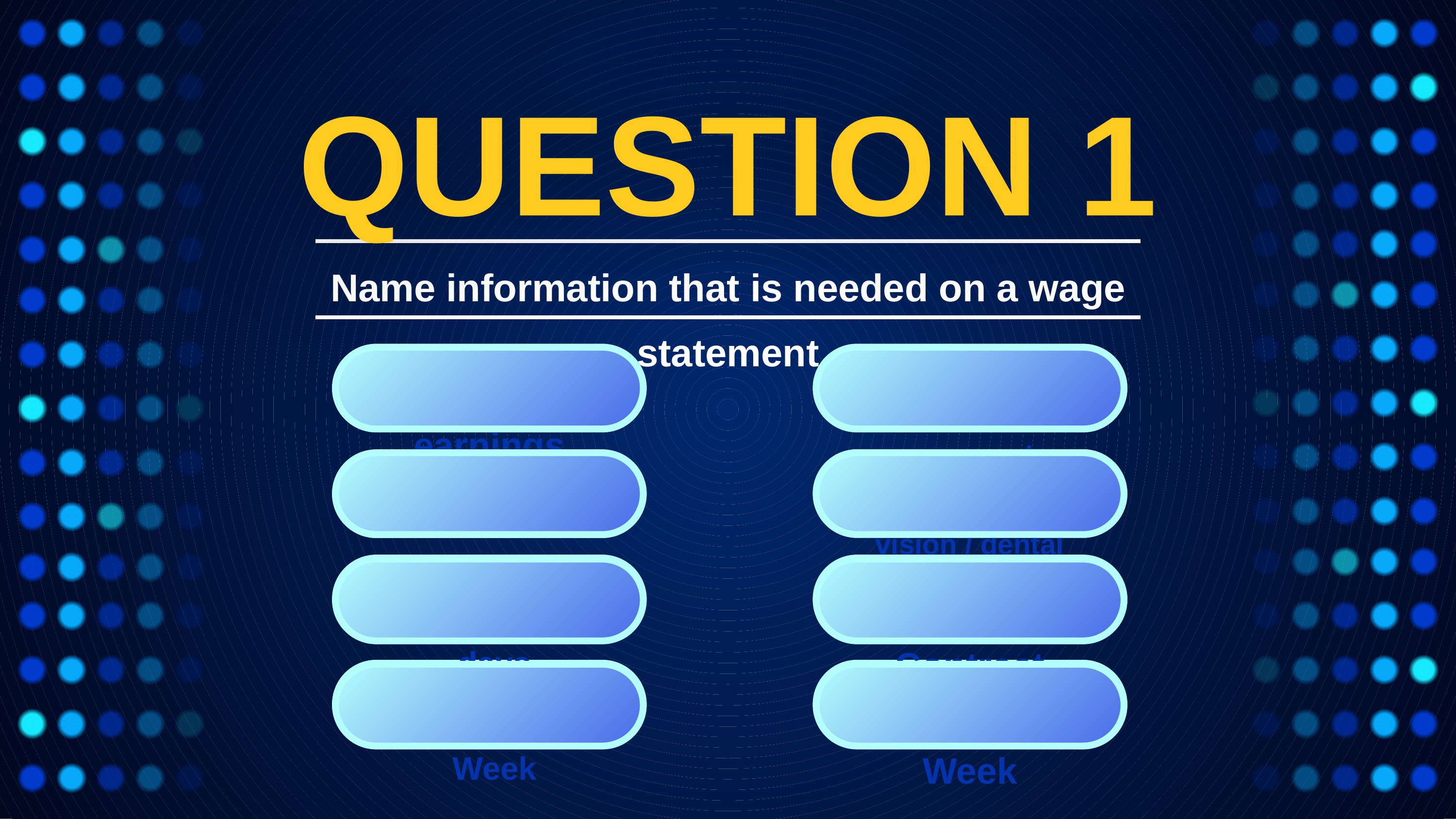

QUESTION 1
Name information that is needed on a wage statement

Annual contract amount

13 weeks earnings

Health insurance / vision / dental
Hourly rate

Number of days in Contract

Provide to adjuster within 7 days

Hours Worked per Week

Number of Days Worked per Week